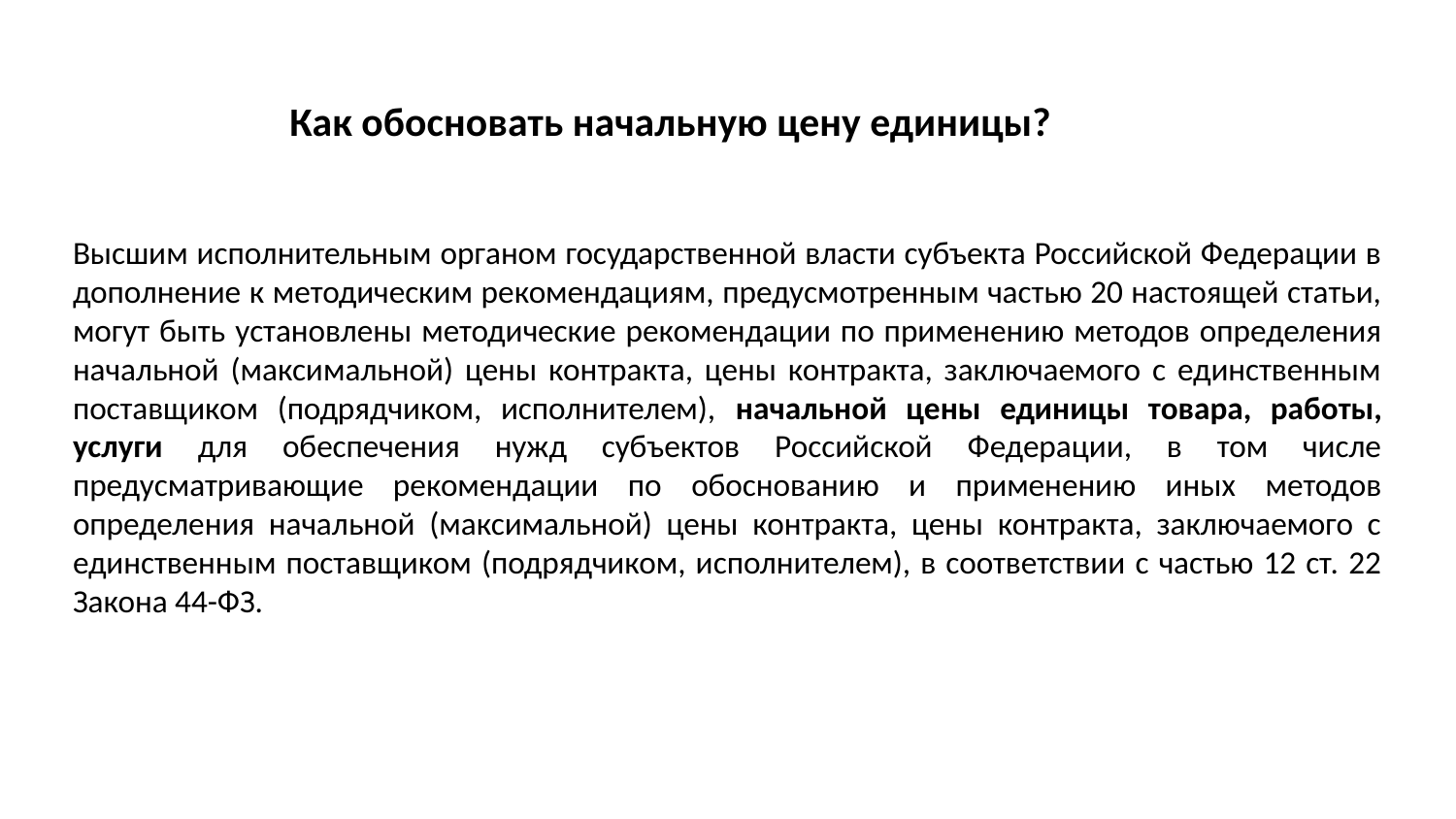

# Как обосновать начальную цену единицы?

Высшим исполнительным органом государственной власти субъекта Российской Федерации в дополнение к методическим рекомендациям, предусмотренным частью 20 настоящей статьи, могут быть установлены методические рекомендации по применению методов определения начальной (максимальной) цены контракта, цены контракта, заключаемого с единственным поставщиком (подрядчиком, исполнителем), начальной цены единицы товара, работы, услуги для обеспечения нужд субъектов Российской Федерации, в том числе предусматривающие рекомендации по обоснованию и применению иных методов определения начальной (максимальной) цены контракта, цены контракта, заключаемого с единственным поставщиком (подрядчиком, исполнителем), в соответствии с частью 12 ст. 22 Закона 44-ФЗ.